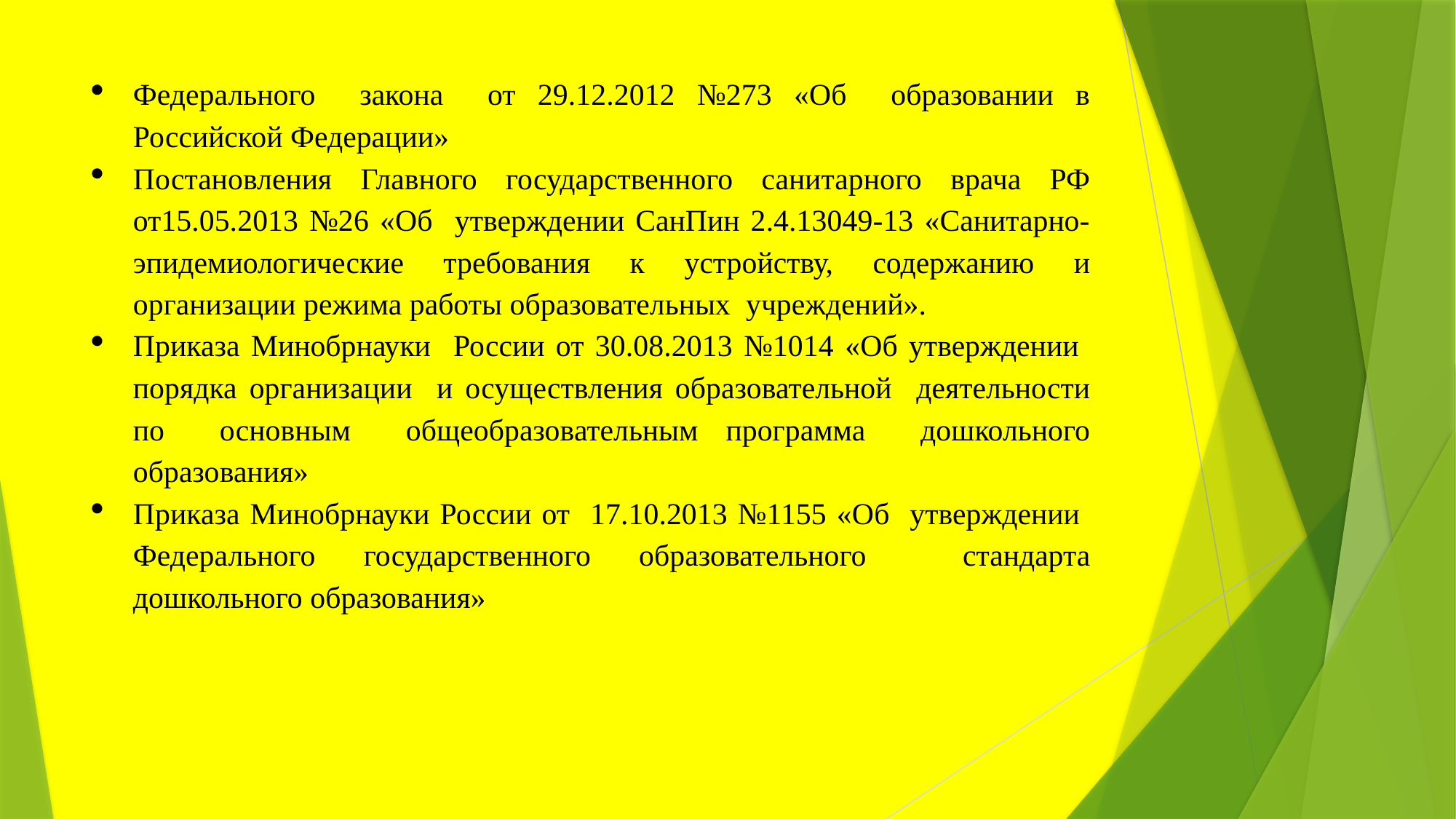

Федерального  закона  от 29.12.2012 №273 «Об  образовании в Российской Федерации»
Постановления Главного государственного санитарного врача РФ от15.05.2013 №26 «Об  утверждении СанПин 2.4.13049-13 «Санитарно-эпидемиологические требования к устройству, содержанию и организации режима работы образовательных  учреждений».
Приказа Минобрнауки  России от 30.08.2013 №1014 «Об утверждении  порядка организации  и осуществления образовательной  деятельности по  основным  общеобразовательным программа  дошкольного образования»
Приказа Минобрнауки России от  17.10.2013 №1155 «Об  утверждении  Федерального государственного образовательного  стандарта дошкольного образования»